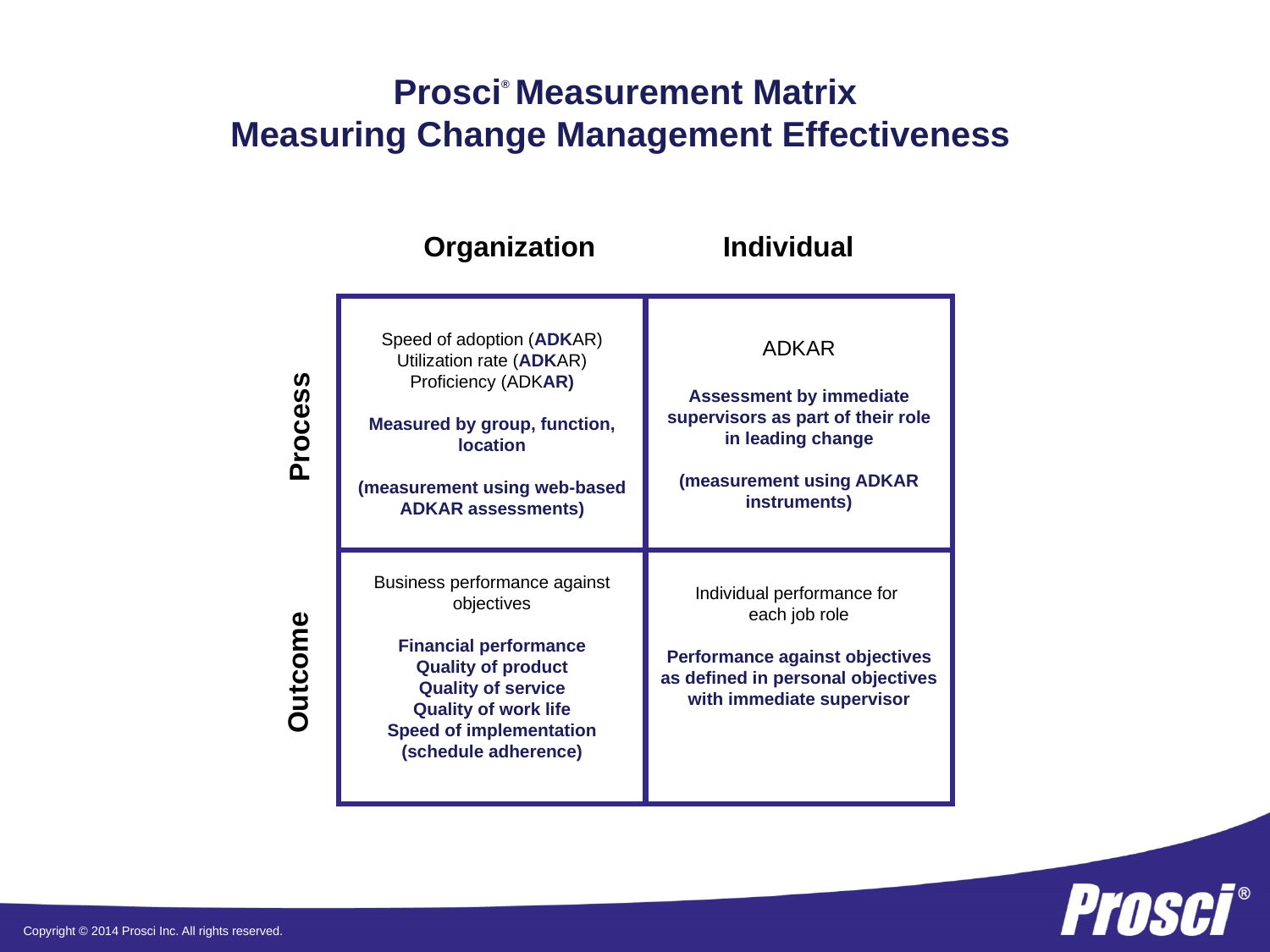

Prosci® Measurement Matrix
Measuring Change Management Effectiveness
Organization
Individual
Speed of adoption (ADKAR)
Utilization rate (ADKAR)
Proficiency (ADKAR)

Measured by group, function, location

(measurement using web-based ADKAR assessments)
ADKAR

Assessment by immediate supervisors as part of their role in leading change

(measurement using ADKAR instruments)
Process

Business performance against objectives

Financial performance
Quality of product
Quality of service
Quality of work life
Speed of implementation (schedule adherence)

Individual performance for
each job role

Performance against objectives as defined in personal objectives with immediate supervisor

Outcome